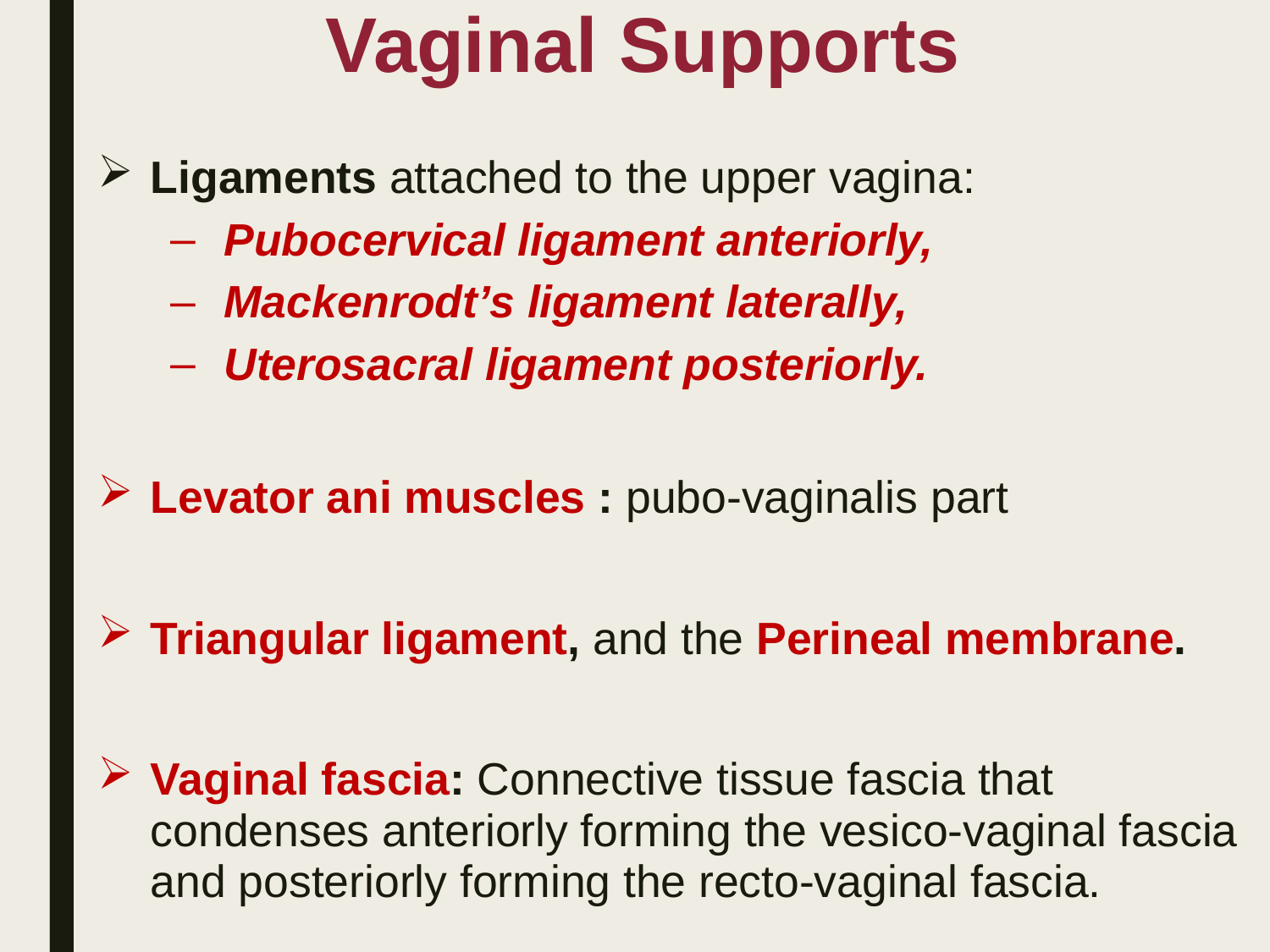

# Vaginal Supports
Ligaments attached to the upper vagina:
Pubocervical ligament anteriorly,
Mackenrodt’s ligament laterally,
Uterosacral ligament posteriorly.

Levator ani muscles : pubo-vaginalis part

Triangular ligament, and the Perineal membrane.

Vaginal fascia: Connective tissue fascia that condenses anteriorly forming the vesico-vaginal fascia and posteriorly forming the recto-vaginal fascia.